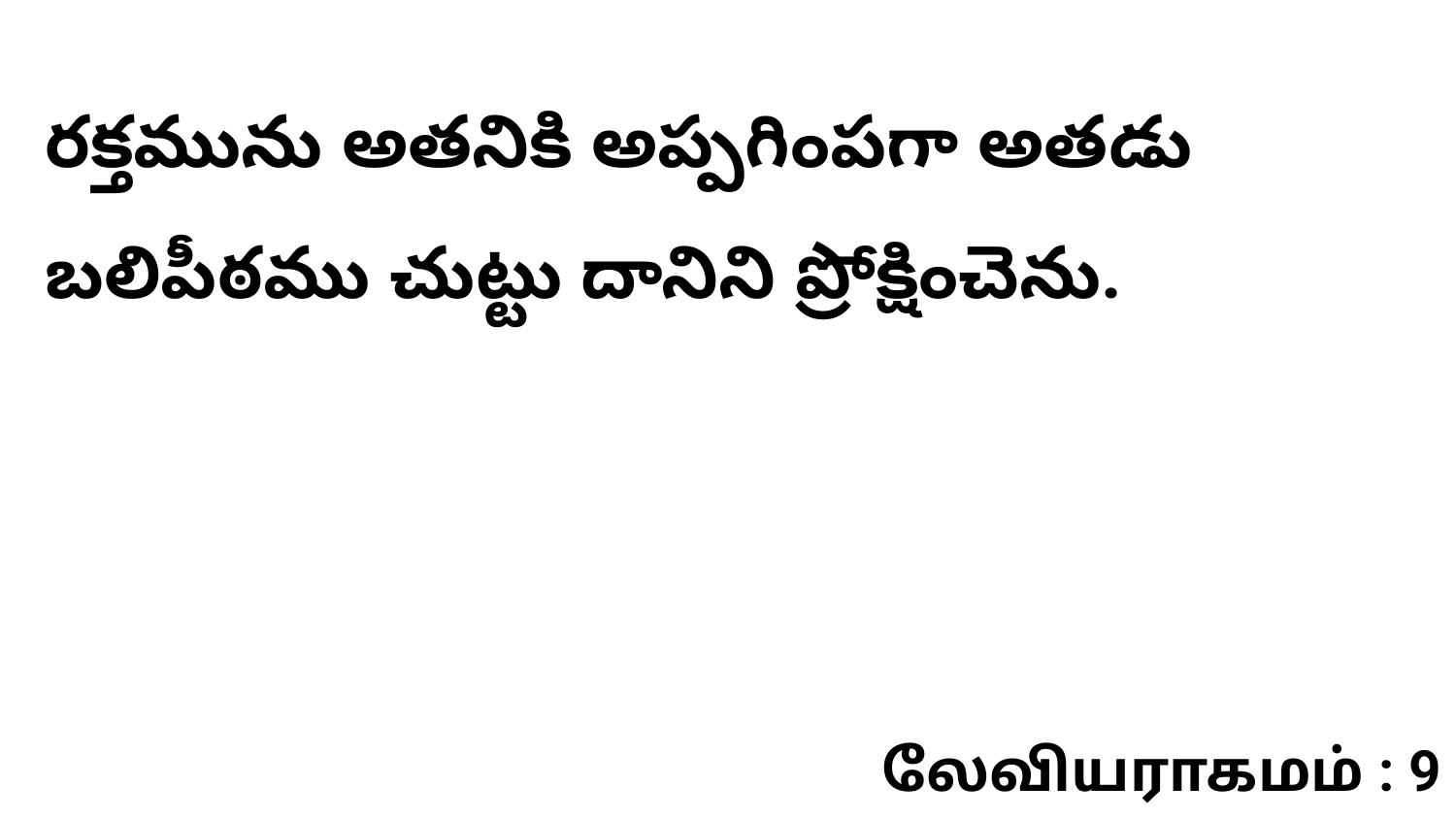

రక్తమును అతనికి అప్పగింపగా అతడు బలిపీఠము చుట్టు దానిని ప్రోక్షించెను.
லேவியராகமம் : 9